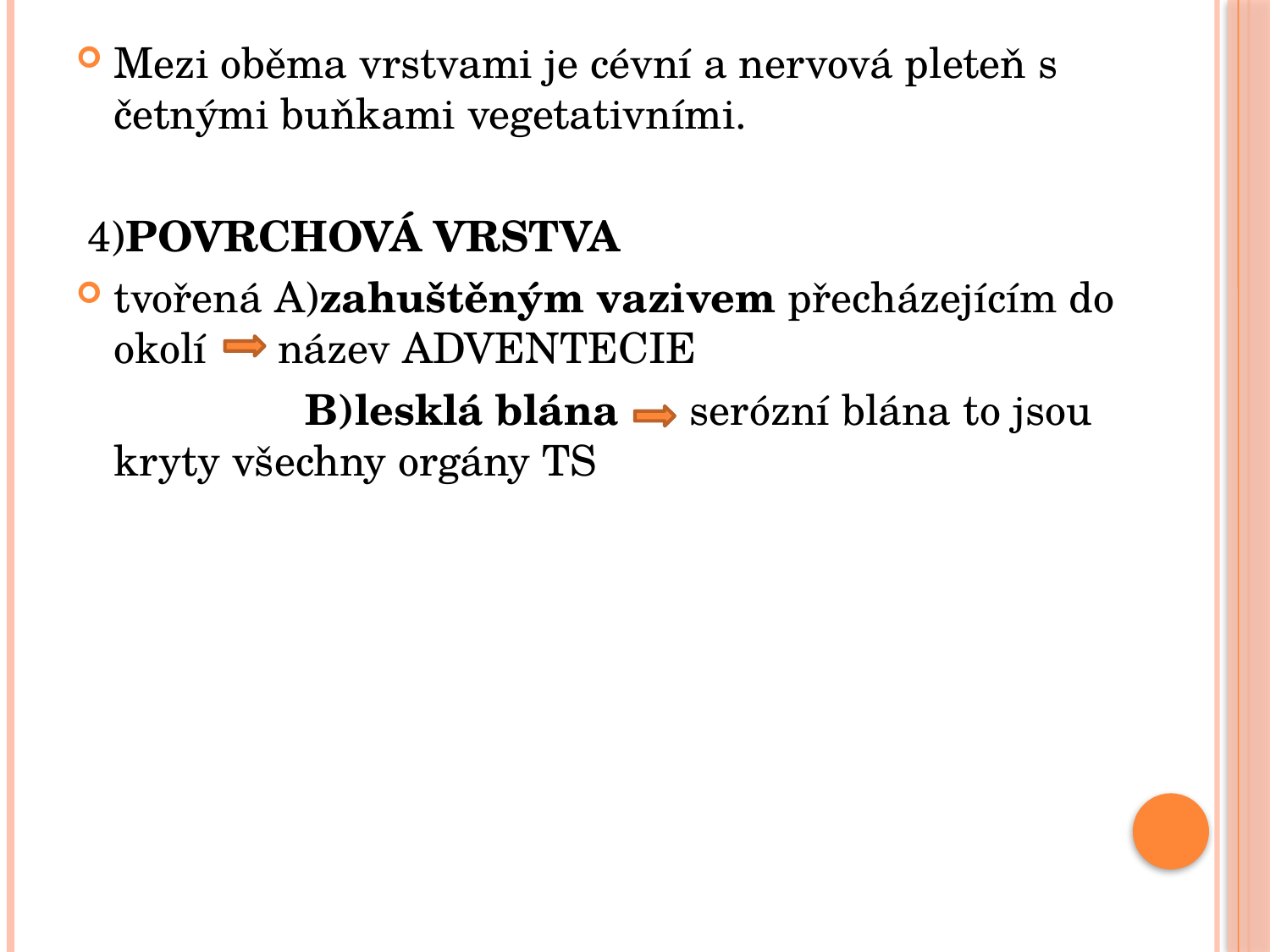

Mezi oběma vrstvami je cévní a nervová pleteň s četnými buňkami vegetativními.

 4)POVRCHOVÁ VRSTVA
tvořená A)zahuštěným vazivem přecházejícím do okolí      název ADVENTECIE
                   B)lesklá blána      serózní blána to jsou kryty všechny orgány TS